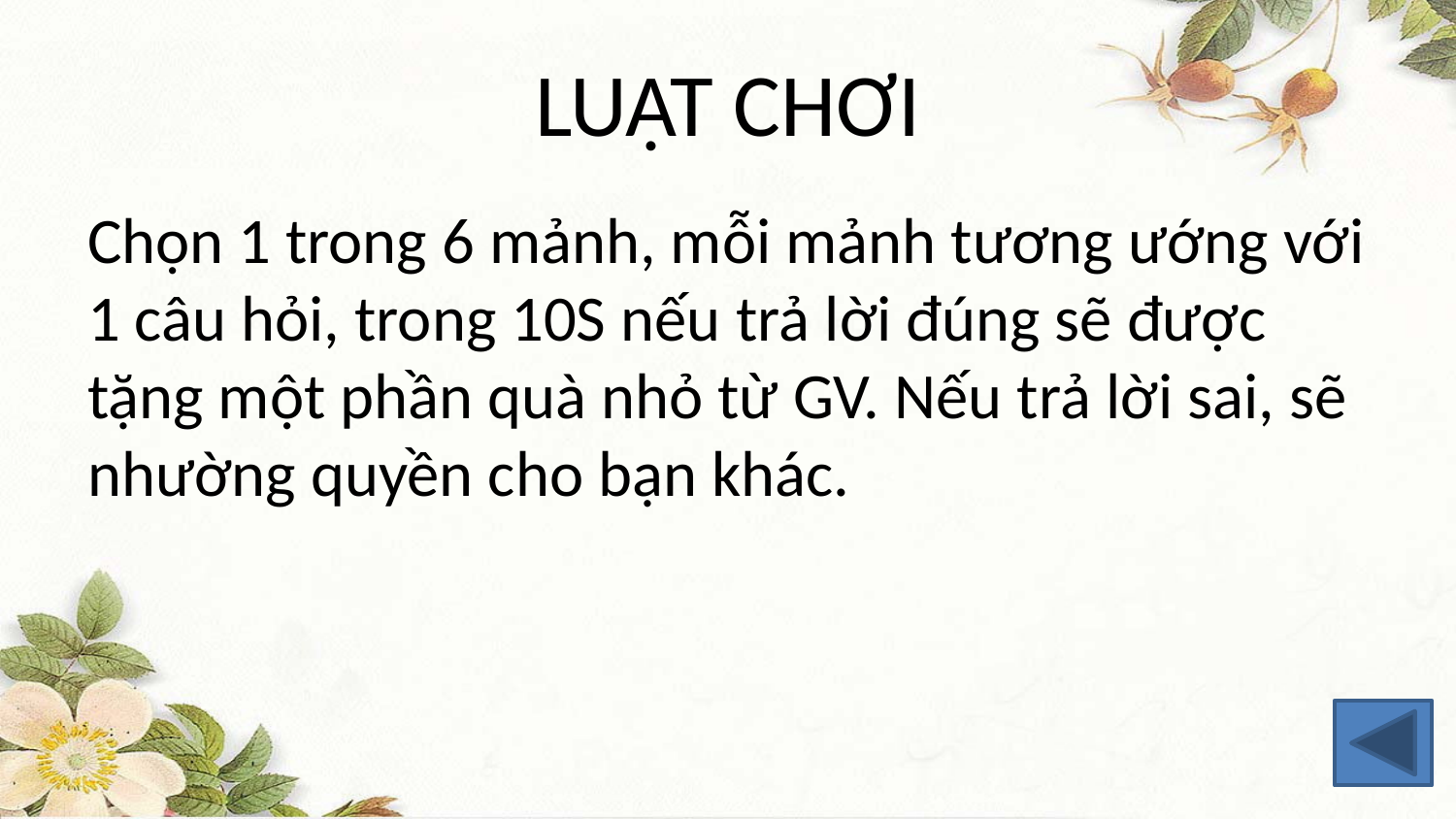

# LUẬT CHƠI
Chọn 1 trong 6 mảnh, mỗi mảnh tương ướng với 1 câu hỏi, trong 10S nếu trả lời đúng sẽ được tặng một phần quà nhỏ từ GV. Nếu trả lời sai, sẽ nhường quyền cho bạn khác.